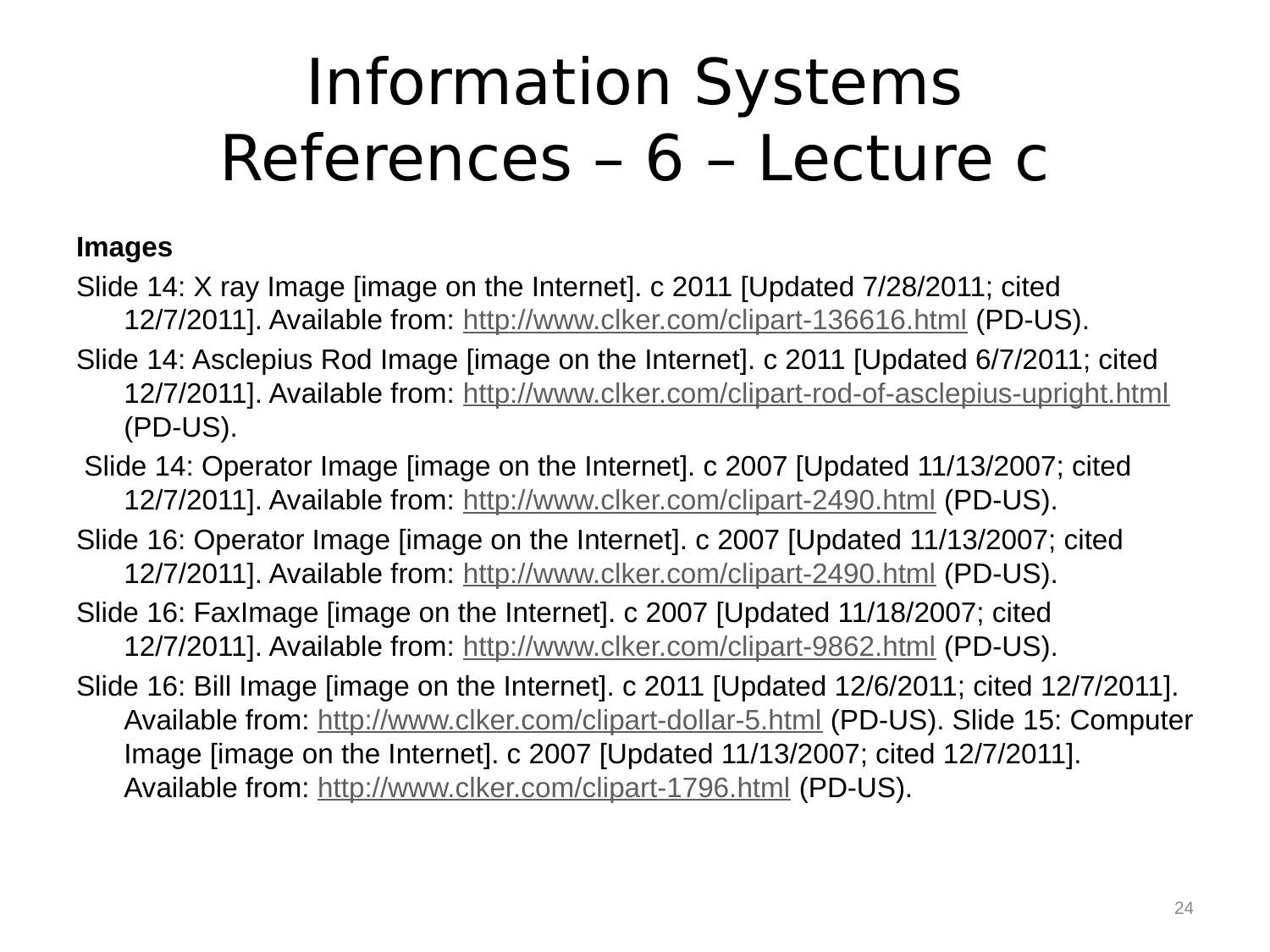

# Information Systems References – 6 – Lecture c
Images
Slide 14: X ray Image [image on the Internet]. c 2011 [Updated 7/28/2011; cited 12/7/2011]. Available from: http://www.clker.com/clipart-136616.html (PD-US).
Slide 14: Asclepius Rod Image [image on the Internet]. c 2011 [Updated 6/7/2011; cited 12/7/2011]. Available from: http://www.clker.com/clipart-rod-of-asclepius-upright.html (PD-US).
 Slide 14: Operator Image [image on the Internet]. c 2007 [Updated 11/13/2007; cited 12/7/2011]. Available from: http://www.clker.com/clipart-2490.html (PD-US).
Slide 16: Operator Image [image on the Internet]. c 2007 [Updated 11/13/2007; cited 12/7/2011]. Available from: http://www.clker.com/clipart-2490.html (PD-US).
Slide 16: FaxImage [image on the Internet]. c 2007 [Updated 11/18/2007; cited 12/7/2011]. Available from: http://www.clker.com/clipart-9862.html (PD-US).
Slide 16: Bill Image [image on the Internet]. c 2011 [Updated 12/6/2011; cited 12/7/2011]. Available from: http://www.clker.com/clipart-dollar-5.html (PD-US). Slide 15: Computer Image [image on the Internet]. c 2007 [Updated 11/13/2007; cited 12/7/2011]. Available from: http://www.clker.com/clipart-1796.html (PD-US).
24